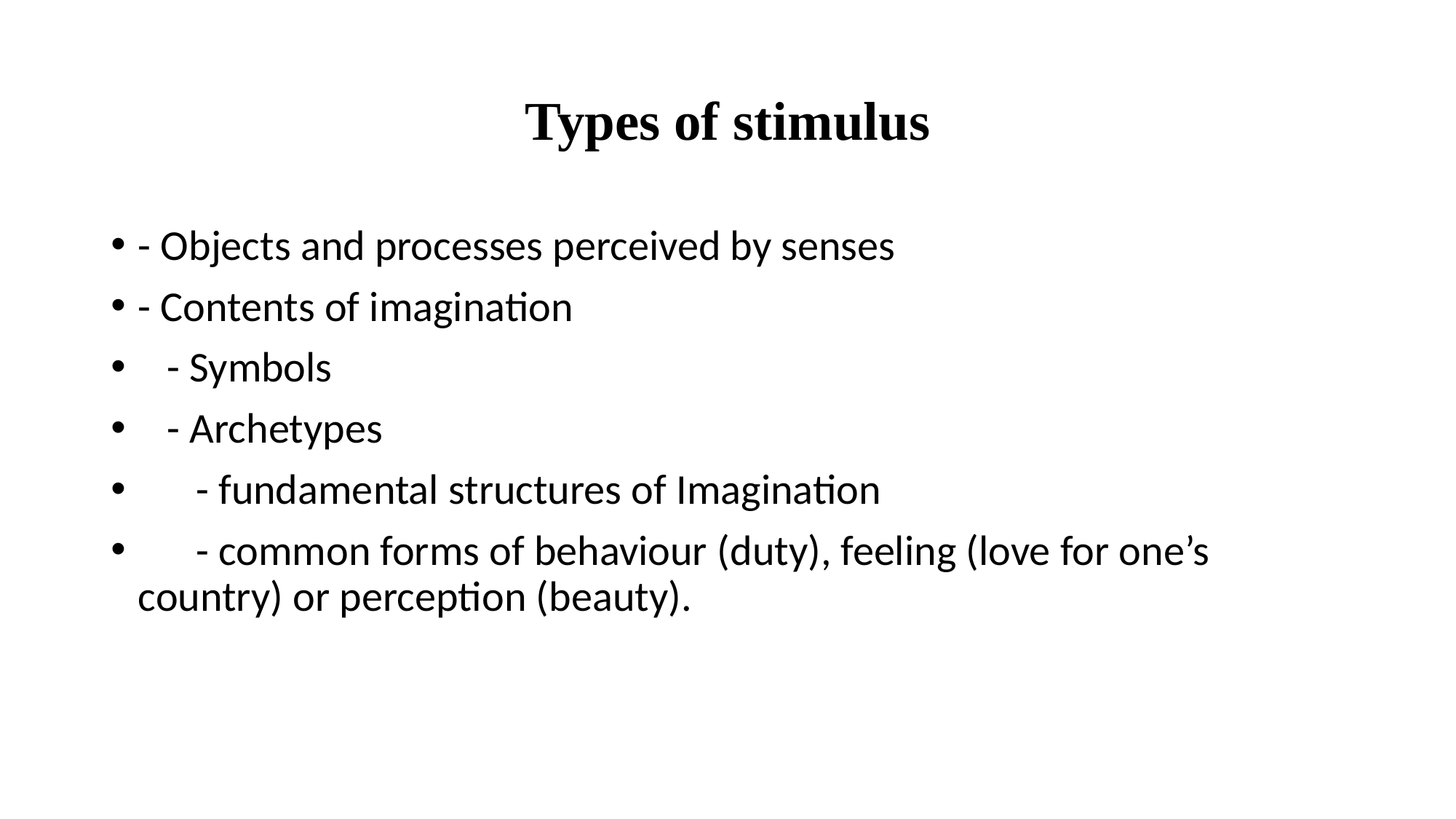

# Types of stimulus
- Objects and processes perceived by senses
- Contents of imagination
   - Symbols
   - Archetypes
      - fundamental structures of Imagination
      - common forms of behaviour (duty), feeling (love for one’s country) or perception (beauty).